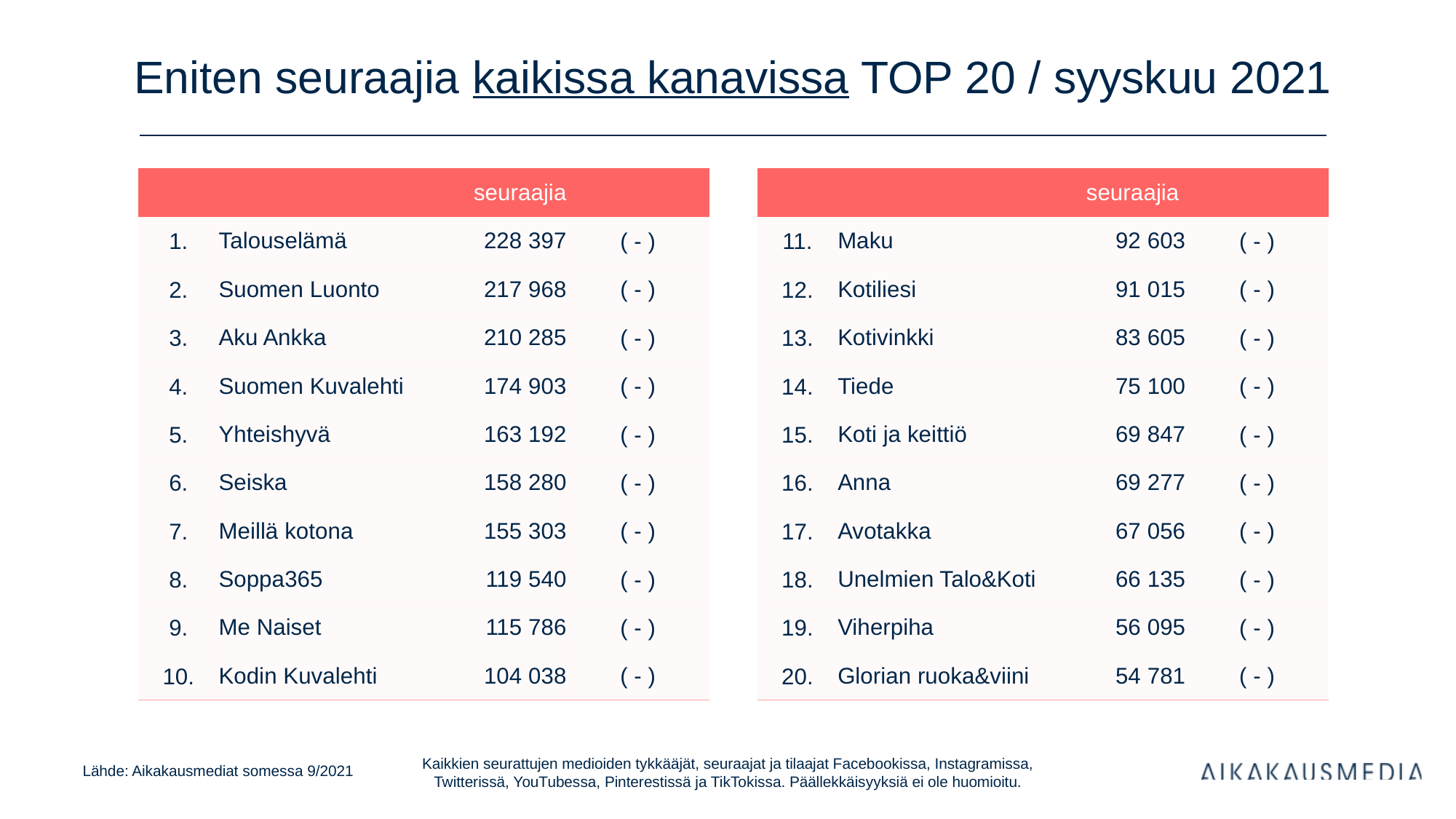

# Eniten seuraajia kaikissa kanavissa TOP 20 / syyskuu 2021
|  |  | seuraajia |  |
| --- | --- | --- | --- |
| 1. | Talouselämä | 228 397 | ( - ) |
| 2. | Suomen Luonto | 217 968 | ( - ) |
| 3. | Aku Ankka | 210 285 | ( - ) |
| 4. | Suomen Kuvalehti | 174 903 | ( - ) |
| 5. | Yhteishyvä | 163 192 | ( - ) |
| 6. | Seiska | 158 280 | ( - ) |
| 7. | Meillä kotona | 155 303 | ( - ) |
| 8. | Soppa365 | 119 540 | ( - ) |
| 9. | Me Naiset | 115 786 | ( - ) |
| 10. | Kodin Kuvalehti | 104 038 | ( - ) |
|  |  | seuraajia |  |
| --- | --- | --- | --- |
| 11. | Maku | 92 603 | ( - ) |
| 12. | Kotiliesi | 91 015 | ( - ) |
| 13. | Kotivinkki | 83 605 | ( - ) |
| 14. | Tiede | 75 100 | ( - ) |
| 15. | Koti ja keittiö | 69 847 | ( - ) |
| 16. | Anna | 69 277 | ( - ) |
| 17. | Avotakka | 67 056 | ( - ) |
| 18. | Unelmien Talo&Koti | 66 135 | ( - ) |
| 19. | Viherpiha | 56 095 | ( - ) |
| 20. | Glorian ruoka&viini | 54 781 | ( - ) |
Kaikkien seurattujen medioiden tykkääjät, seuraajat ja tilaajat Facebookissa, Instagramissa, Twitterissä, YouTubessa, Pinterestissä ja TikTokissa. Päällekkäisyyksiä ei ole huomioitu.